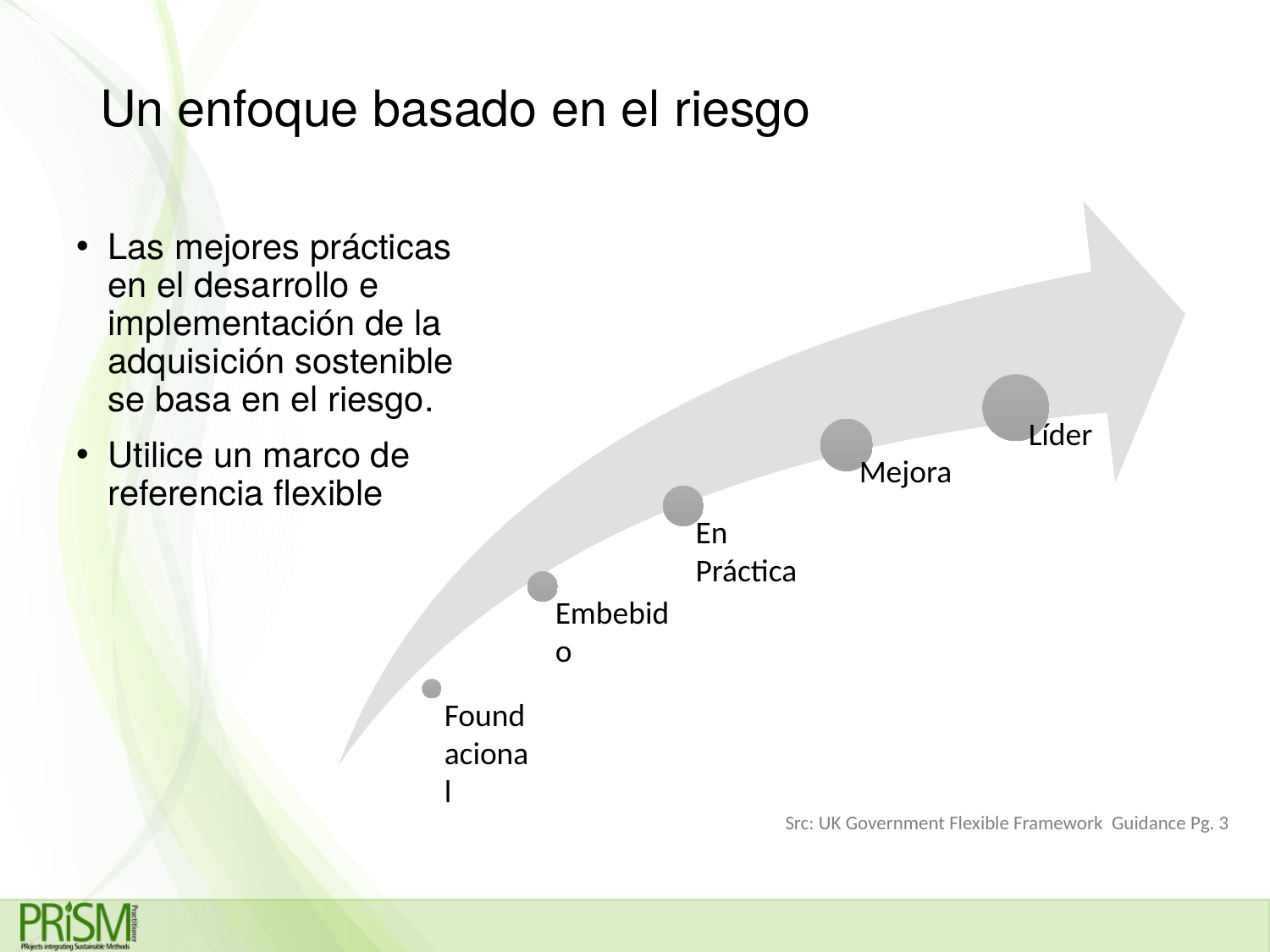

# Un enfoque basado en el riesgo
Foundacional
Embebido
En Práctica
Mejora
Líder
Las mejores prácticas en el desarrollo e implementación de la adquisición sostenible se basa en el riesgo.
Utilice un marco de referencia flexible
Src: UK Government Flexible Framework  Guidance Pg. 3